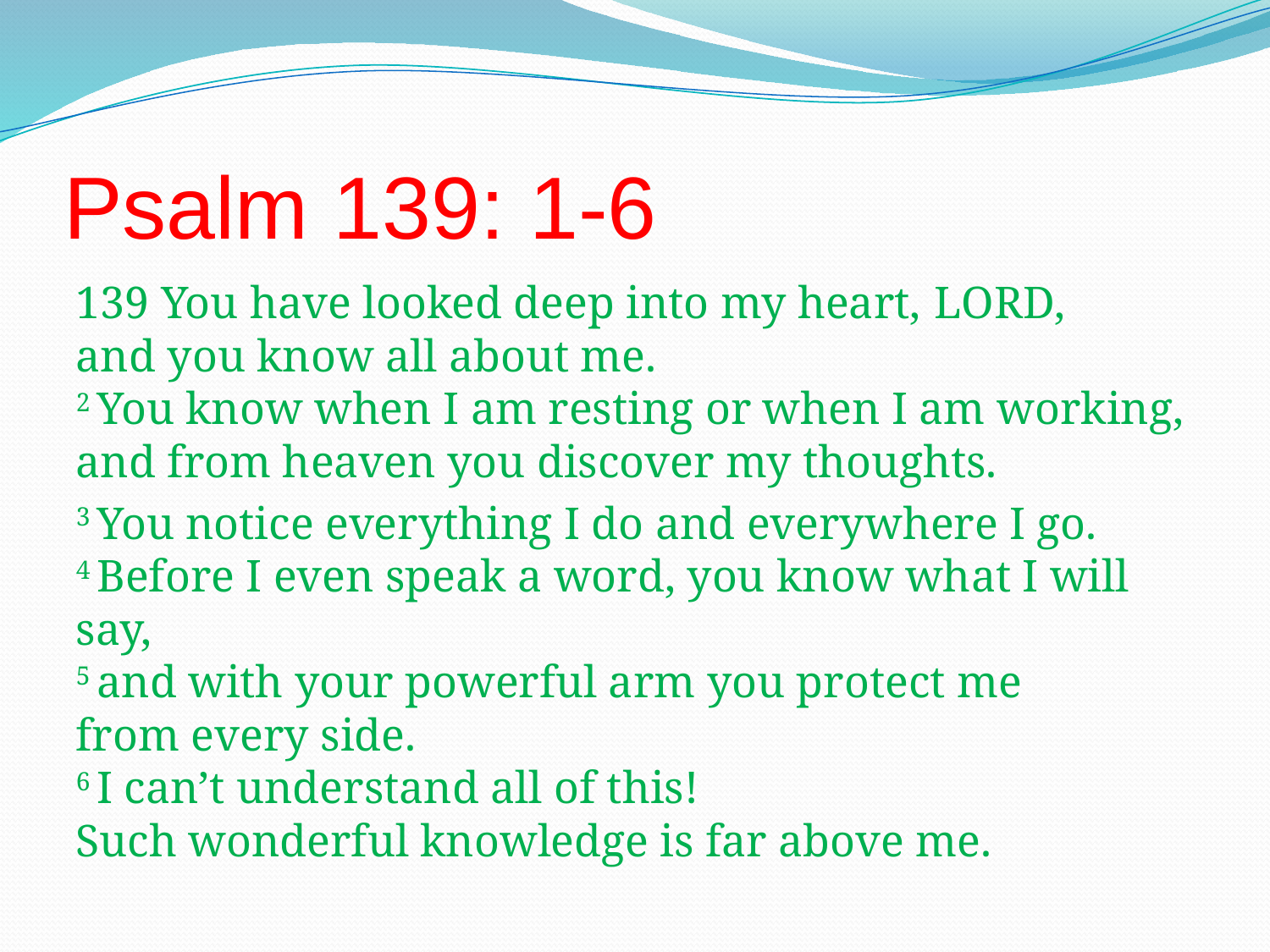

# Psalm 139: 1-6
139 You have looked deep into my heart, Lord,
and you know all about me.
2 You know when I am resting or when I am working,
and from heaven you discover my thoughts.
3 You notice everything I do and everywhere I go.
4 Before I even speak a word, you know what I will say,
5 and with your powerful arm you protect me
from every side.
6 I can’t understand all of this!
Such wonderful knowledge is far above me.